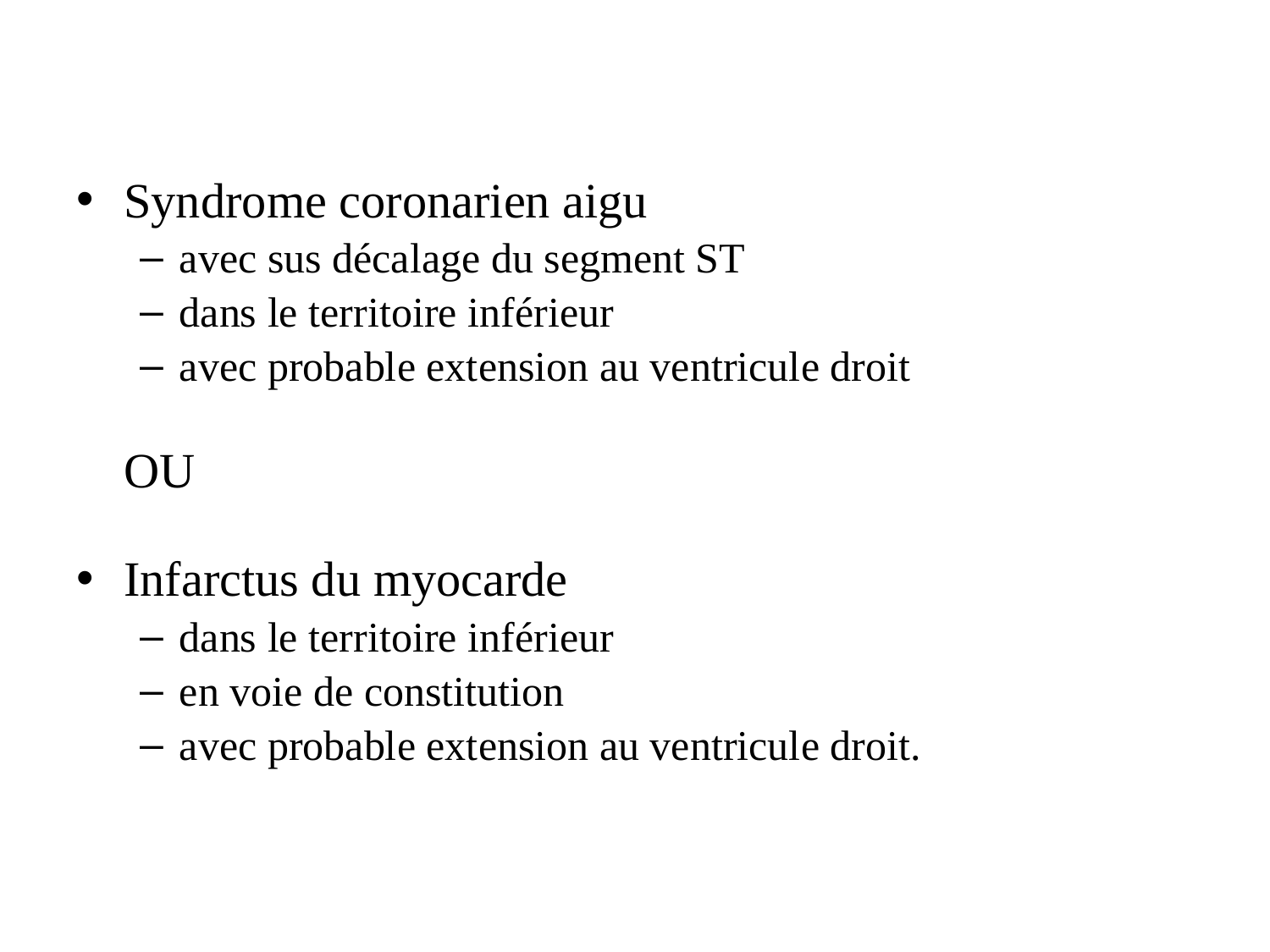

#
Syndrome coronarien aigu
avec sus décalage du segment ST
dans le territoire inférieur
avec probable extension au ventricule droit

	OU

Infarctus du myocarde
dans le territoire inférieur
en voie de constitution
avec probable extension au ventricule droit.